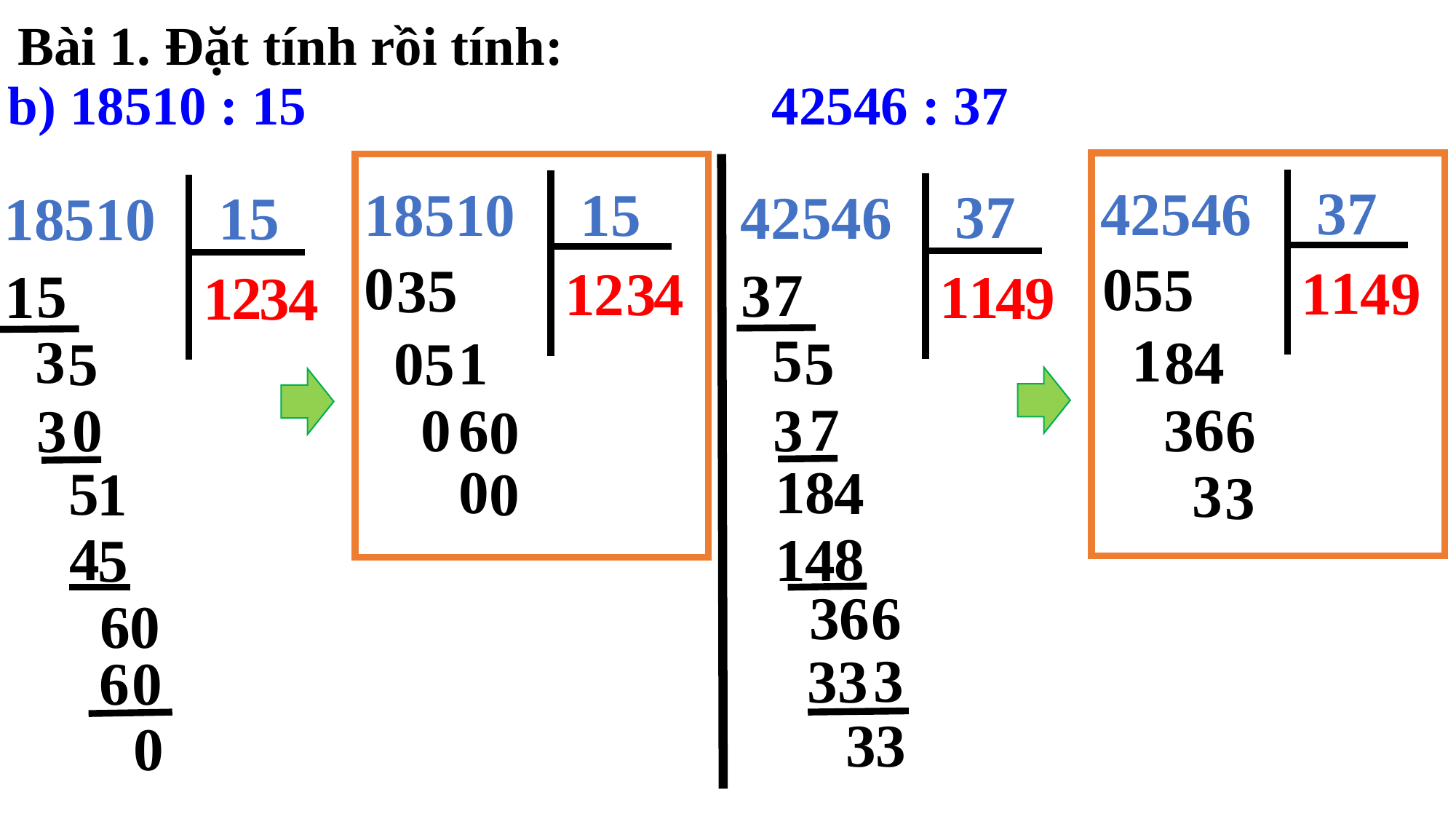

Bài 1. Đặt tính rồi tính:
b) 18510 : 15					42546 : 37

37
42546
15
18510
37
42546
15
18510
0
0
5
5
5
3
1
4
1
9
2
3
1
4
7
3
5
1
1
1
4
9
2
1
3
4
5
1
3
4
  8
5
0
1
5
5

  6
7
0
3
  3
6
0
6
3
0
0
18
4
  5
1
0
  3
  3
8
4
14
5
36
6
  6
0
3
33
6
0
33
0